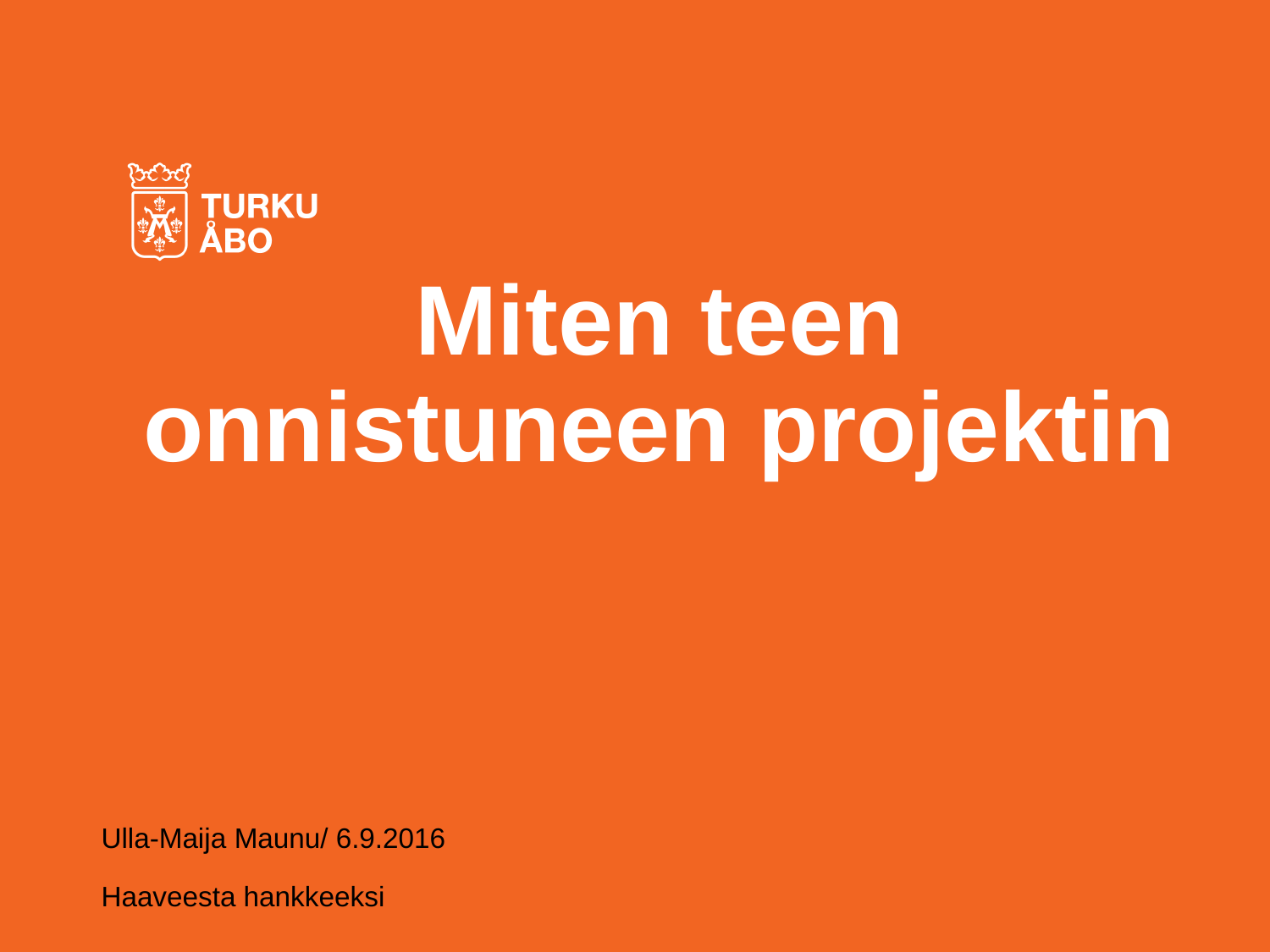

# Miten teen onnistuneen projektin
Ulla-Maija Maunu/ 6.9.2016
Haaveesta hankkeeksi